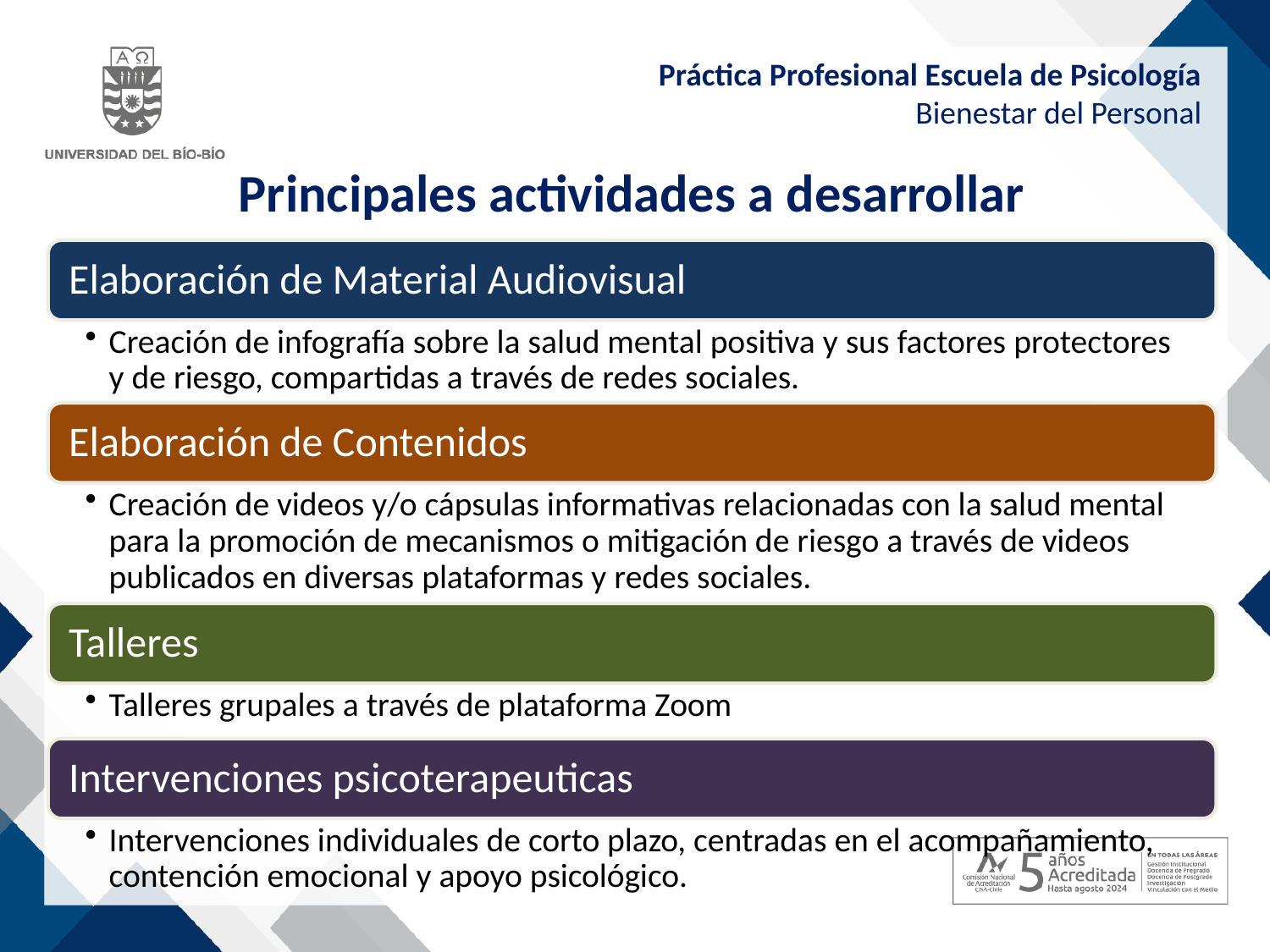

Práctica Profesional Escuela de Psicología
Bienestar del Personal
Principales actividades a desarrollar
Elaboración de Material Audiovisual
Creación de infografía sobre la salud mental positiva y sus factores protectores y de riesgo, compartidas a través de redes sociales.
Elaboración de Contenidos
Creación de videos y/o cápsulas informativas relacionadas con la salud mental para la promoción de mecanismos o mitigación de riesgo a través de videos publicados en diversas plataformas y redes sociales.
Talleres
Talleres grupales a través de plataforma Zoom
Intervenciones psicoterapeuticas
Intervenciones individuales de corto plazo, centradas en el acompañamiento, contención emocional y apoyo psicológico.